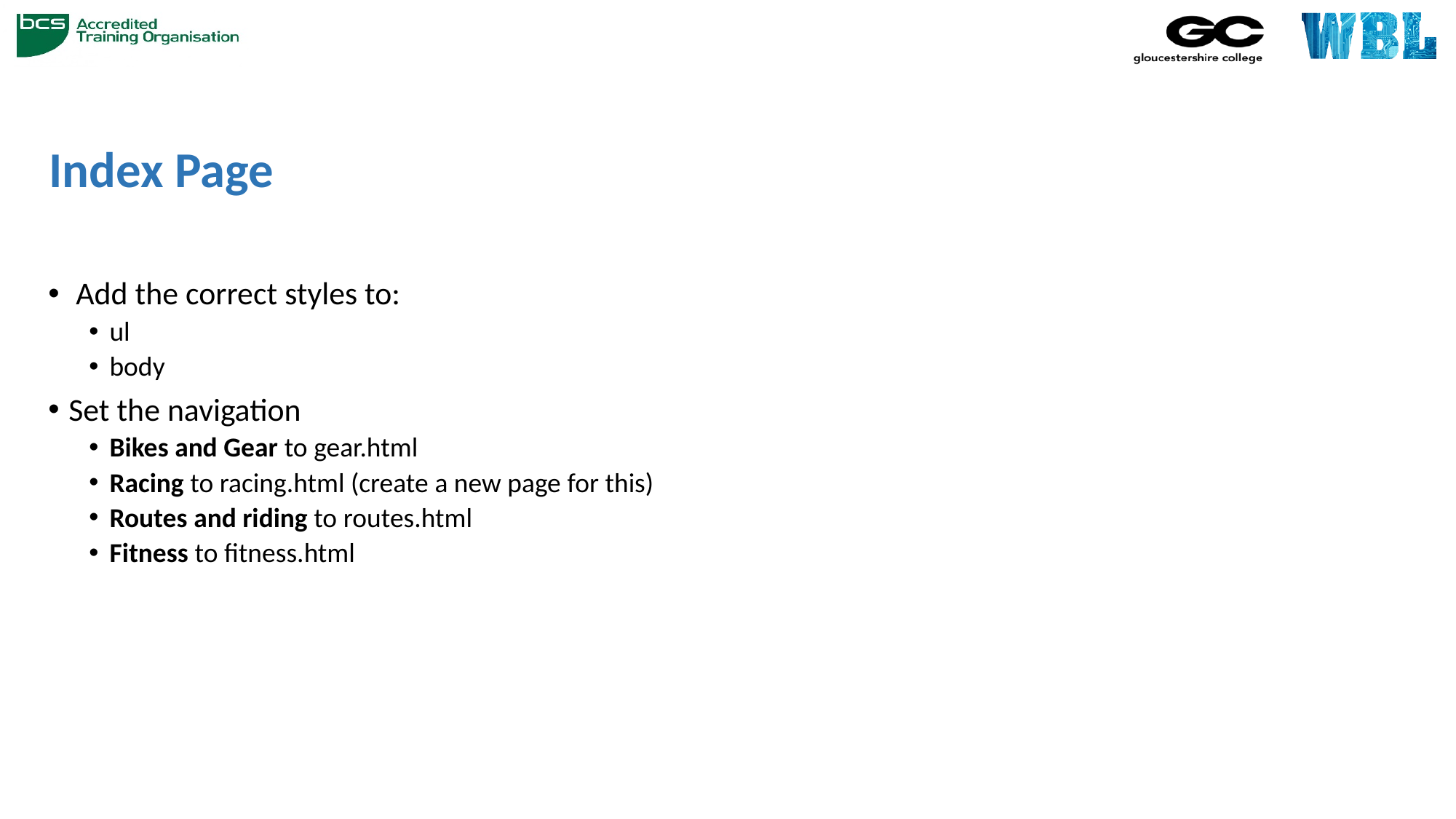

# Index Page
 Add the correct styles to:
ul
body
Set the navigation
Bikes and Gear to gear.html
Racing to racing.html (create a new page for this)
Routes and riding to routes.html
Fitness to fitness.html